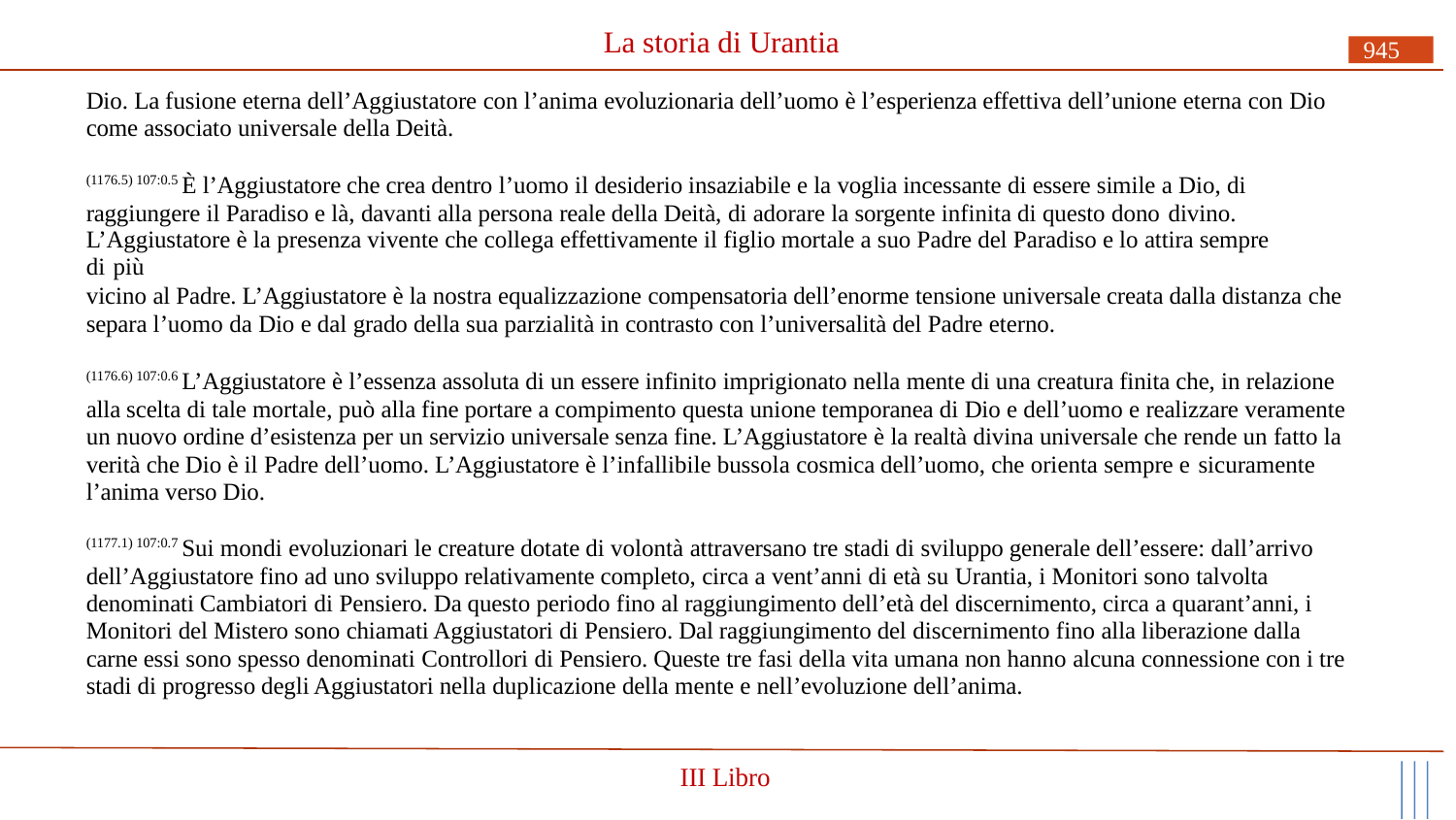

# La storia di Urantia
945

Dio. La fusione eterna dell’Aggiustatore con l’anima evoluzionaria dell’uomo è l’esperienza effettiva dell’unione eterna con Dio  come associato universale della Deità.

(1176.5) 107:0.5 È l’Aggiustatore che crea dentro l’uomo il desiderio insaziabile e la voglia incessante di essere simile a Dio, di  raggiungere il Paradiso e là, davanti alla persona reale della Deità, di adorare la sorgente infinita di questo dono divino.
L’Aggiustatore è la presenza vivente che collega effettivamente il figlio mortale a suo Padre del Paradiso e lo attira sempre di più
vicino al Padre. L’Aggiustatore è la nostra equalizzazione compensatoria dell’enorme tensione universale creata dalla distanza che  separa l’uomo da Dio e dal grado della sua parzialità in contrasto con l’universalità del Padre eterno.

(1176.6) 107:0.6 L’Aggiustatore è l’essenza assoluta di un essere infinito imprigionato nella mente di una creatura finita che, in relazione  alla scelta di tale mortale, può alla fine portare a compimento questa unione temporanea di Dio e dell’uomo e realizzare veramente  un nuovo ordine d’esistenza per un servizio universale senza fine. L’Aggiustatore è la realtà divina universale che rende un fatto la  verità che Dio è il Padre dell’uomo. L’Aggiustatore è l’infallibile bussola cosmica dell’uomo, che orienta sempre e sicuramente
l’anima verso Dio.

(1177.1) 107:0.7 Sui mondi evoluzionari le creature dotate di volontà attraversano tre stadi di sviluppo generale dell’essere: dall’arrivo  dell’Aggiustatore fino ad uno sviluppo relativamente completo, circa a vent’anni di età su Urantia, i Monitori sono talvolta  denominati Cambiatori di Pensiero. Da questo periodo fino al raggiungimento dell’età del discernimento, circa a quarant’anni, i  Monitori del Mistero sono chiamati Aggiustatori di Pensiero. Dal raggiungimento del discernimento fino alla liberazione dalla  carne essi sono spesso denominati Controllori di Pensiero. Queste tre fasi della vita umana non hanno alcuna connessione con i tre  stadi di progresso degli Aggiustatori nella duplicazione della mente e nell’evoluzione dell’anima.

III Libro